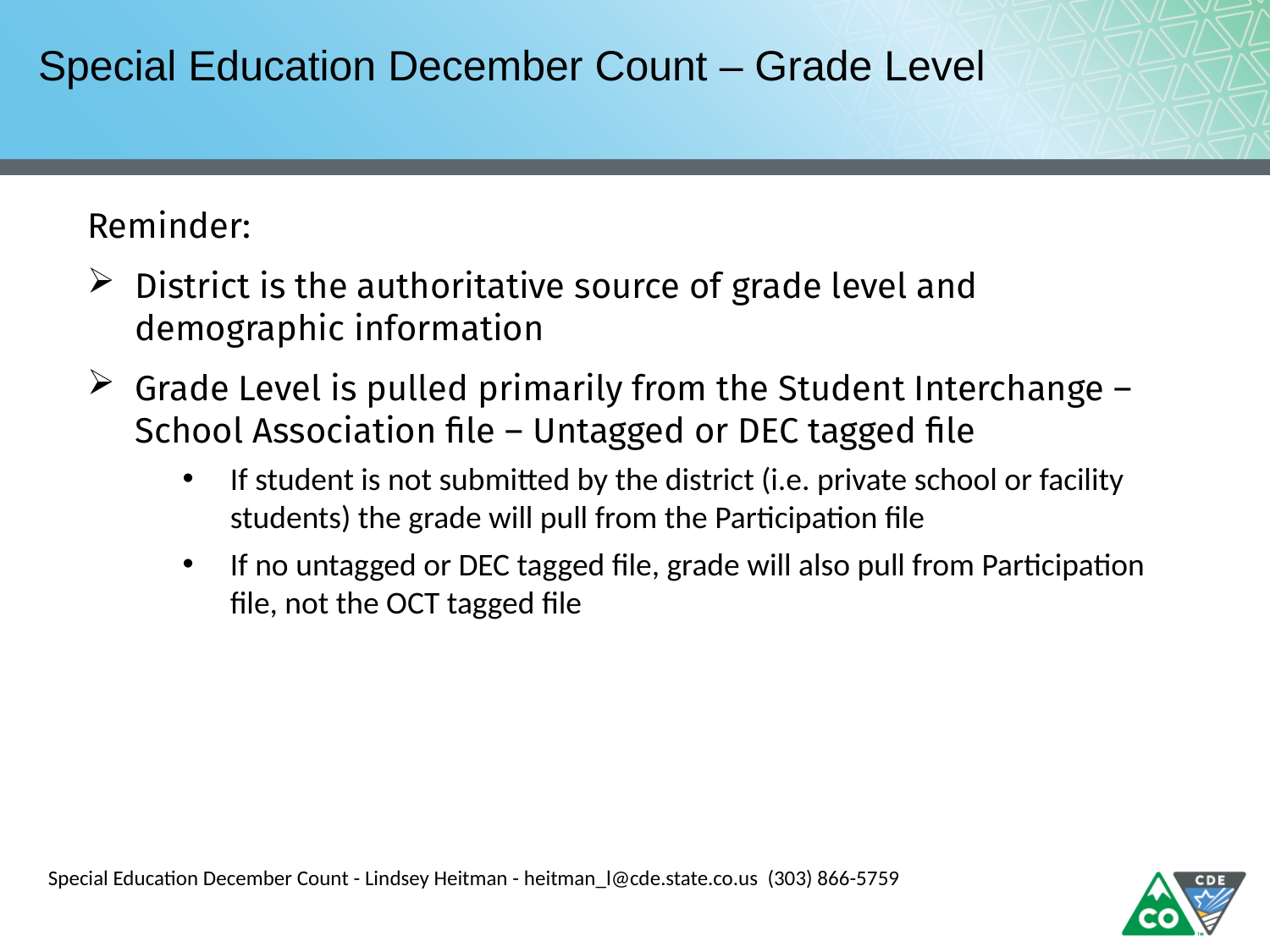

# Special Education December Count – Grade Level
Reminder:
District is the authoritative source of grade level and demographic information
Grade Level is pulled primarily from the Student Interchange – School Association file – Untagged or DEC tagged file
If student is not submitted by the district (i.e. private school or facility students) the grade will pull from the Participation file
If no untagged or DEC tagged file, grade will also pull from Participation file, not the OCT tagged file

Special Education December Count - Lindsey Heitman - heitman_l@cde.state.co.us  (303) 866-5759